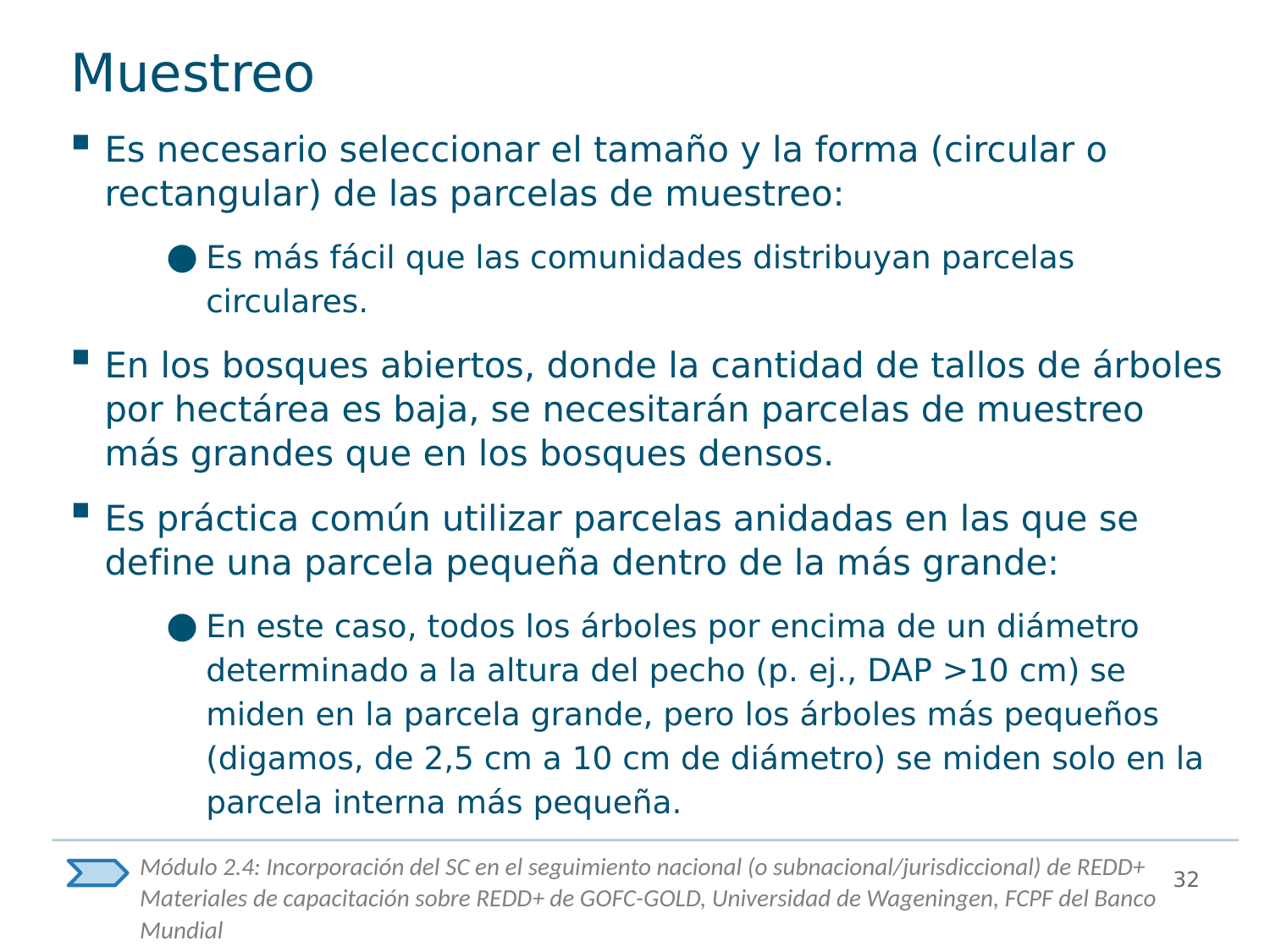

# Muestreo
Es necesario seleccionar el tamaño y la forma (circular o rectangular) de las parcelas de muestreo:
Es más fácil que las comunidades distribuyan parcelas circulares.
En los bosques abiertos, donde la cantidad de tallos de árboles por hectárea es baja, se necesitarán parcelas de muestreo más grandes que en los bosques densos.
Es práctica común utilizar parcelas anidadas en las que se define una parcela pequeña dentro de la más grande:
En este caso, todos los árboles por encima de un diámetro determinado a la altura del pecho (p. ej., DAP >10 cm) se miden en la parcela grande, pero los árboles más pequeños (digamos, de 2,5 cm a 10 cm de diámetro) se miden solo en la parcela interna más pequeña.